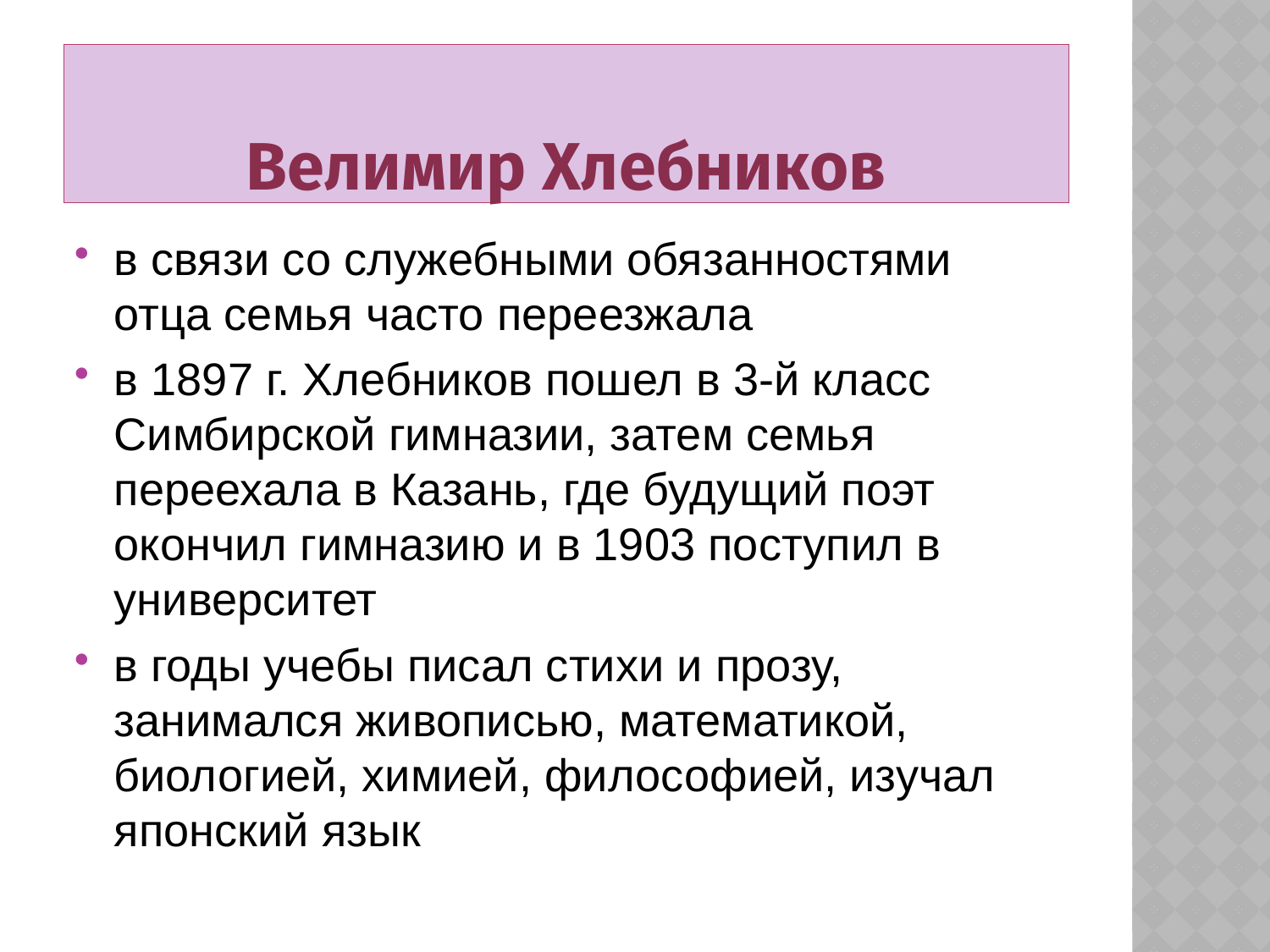

# Велимир Хлебников
в связи со служебными обязанностями отца семья часто переезжала
в 1897 г. Хлебников пошел в 3-й класс Симбирской гимназии, затем семья переехала в Казань, где будущий поэт окончил гимназию и в 1903 поступил в университет
в годы учебы писал стихи и прозу, занимался живописью, математикой, биологией, химией, философией, изучал японский язык